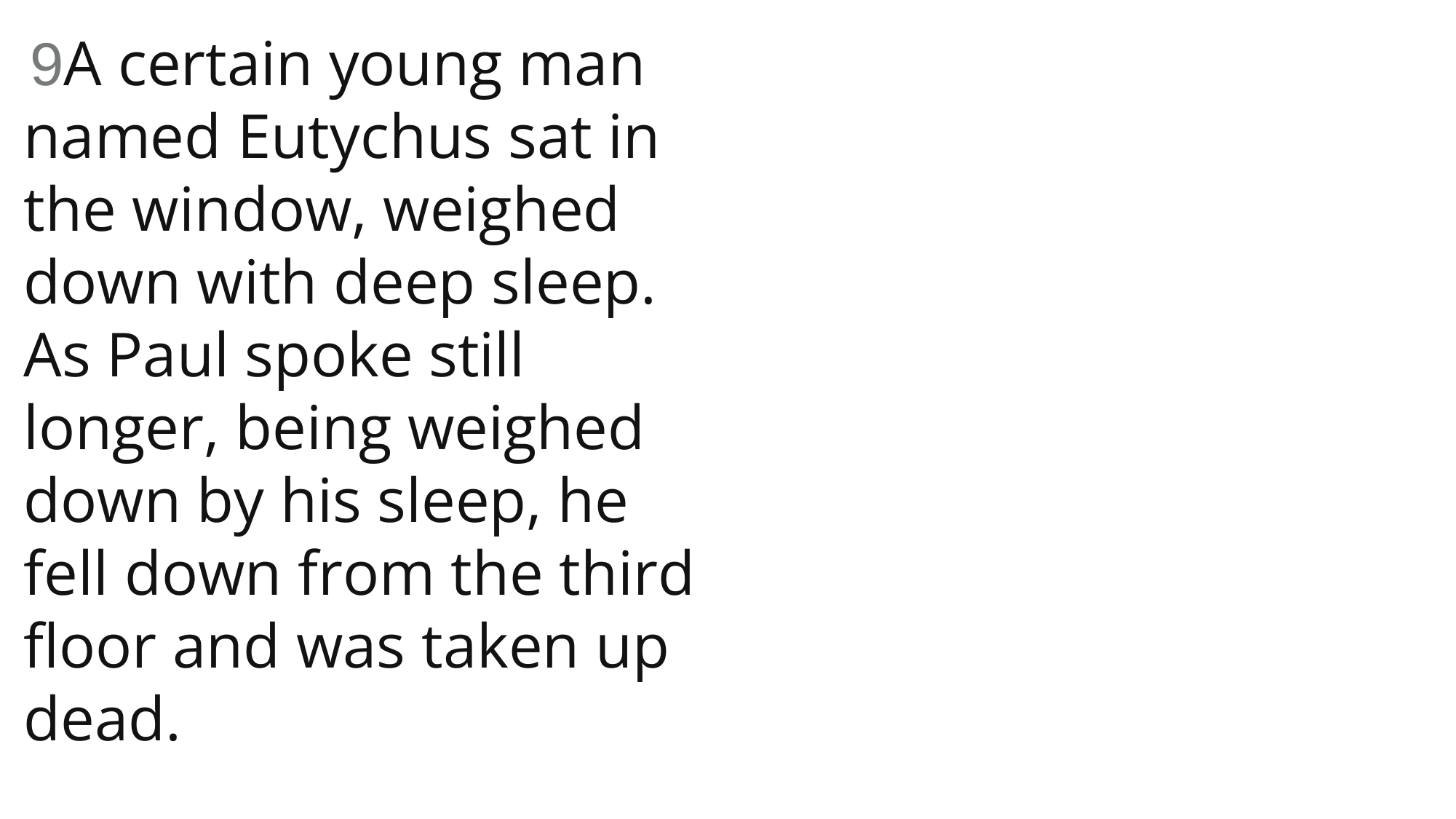

9A certain young man named Eutychus sat in the window, weighed down with deep sleep. As Paul spoke still longer, being weighed down by his sleep, he fell down from the third floor and was taken up dead.